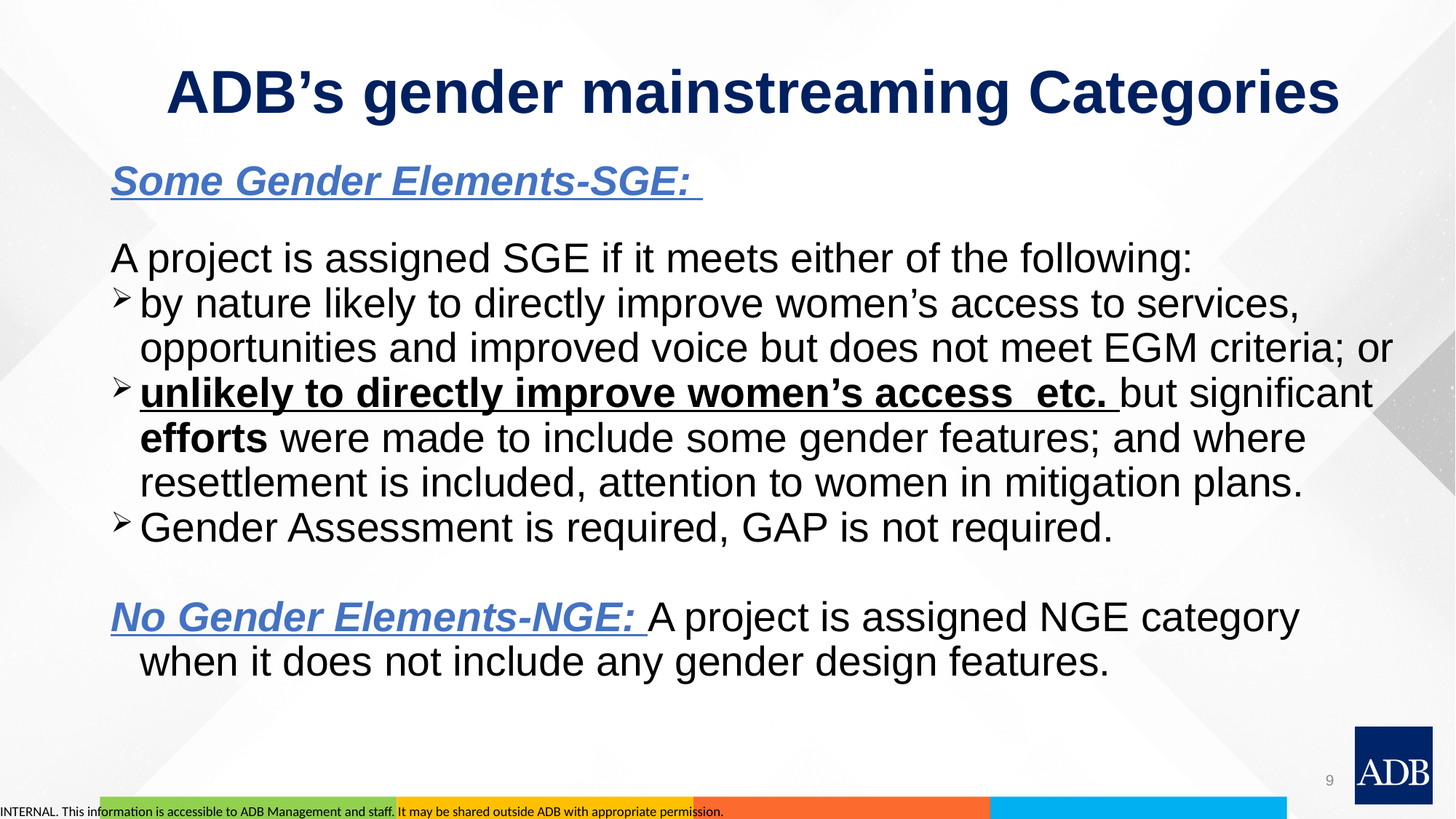

# ADB’s gender mainstreaming Categories
Some Gender Elements-SGE:

A project is assigned SGE if it meets either of the following:
by nature likely to directly improve women’s access to services, opportunities and improved voice but does not meet EGM criteria; or
unlikely to directly improve women’s access  etc. but significant efforts were made to include some gender features; and where resettlement is included, attention to women in mitigation plans.
Gender Assessment is required, GAP is not required.

No Gender Elements-NGE: A project is assigned NGE category when it does not include any gender design features.

9